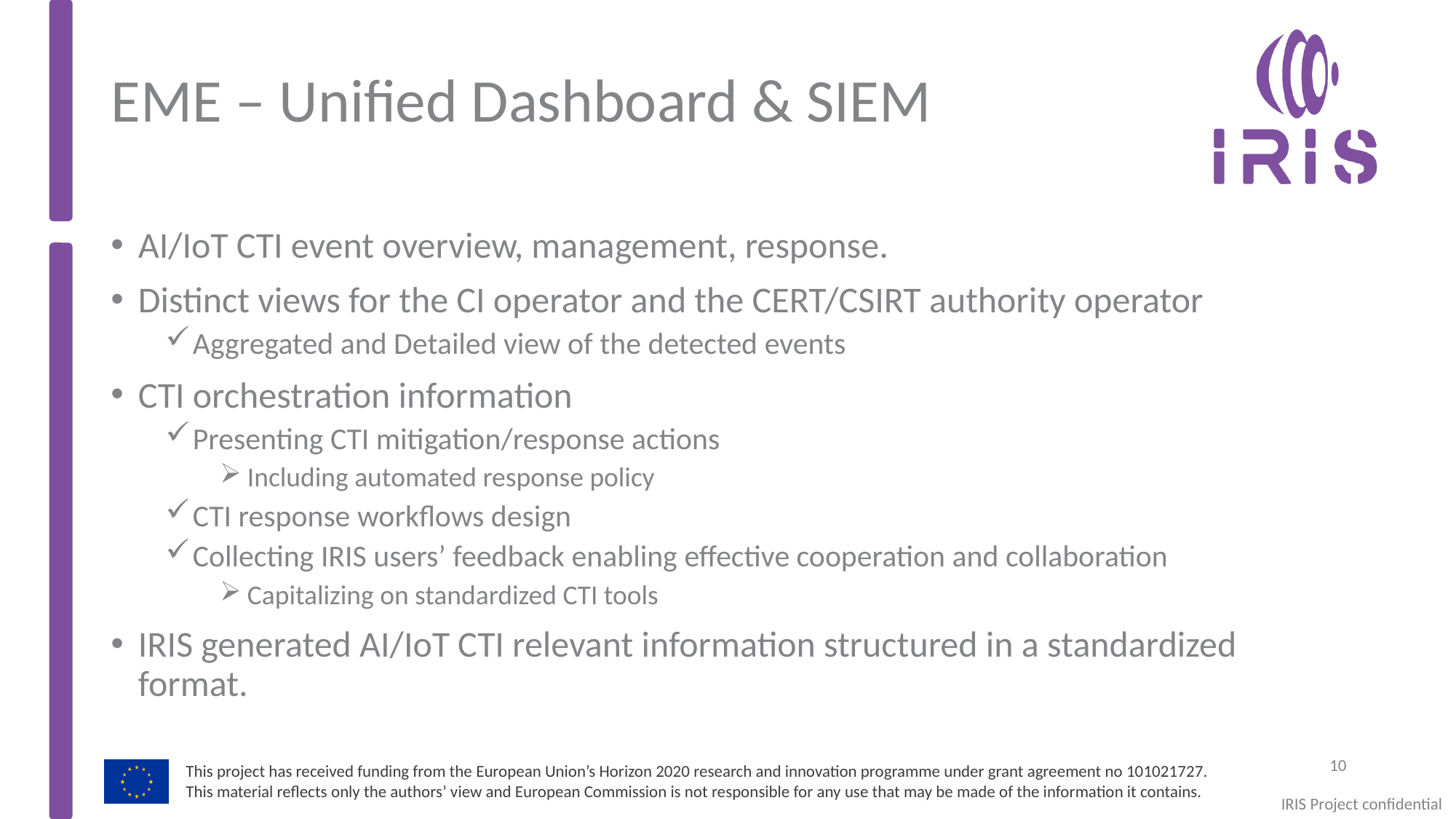

# EME – Unified Dashboard & SIEM
AI/IoT CTI event overview, management, response.
Distinct views for the CI operator and the CERT/CSIRT authority operator
Aggregated and Detailed view of the detected events
CTI orchestration information
Presenting CTI mitigation/response actions
Including automated response policy
CTI response workflows design
Collecting IRIS users’ feedback enabling effective cooperation and collaboration
Capitalizing on standardized CTI tools
IRIS generated AI/IoT CTI relevant information structured in a standardized format.

10